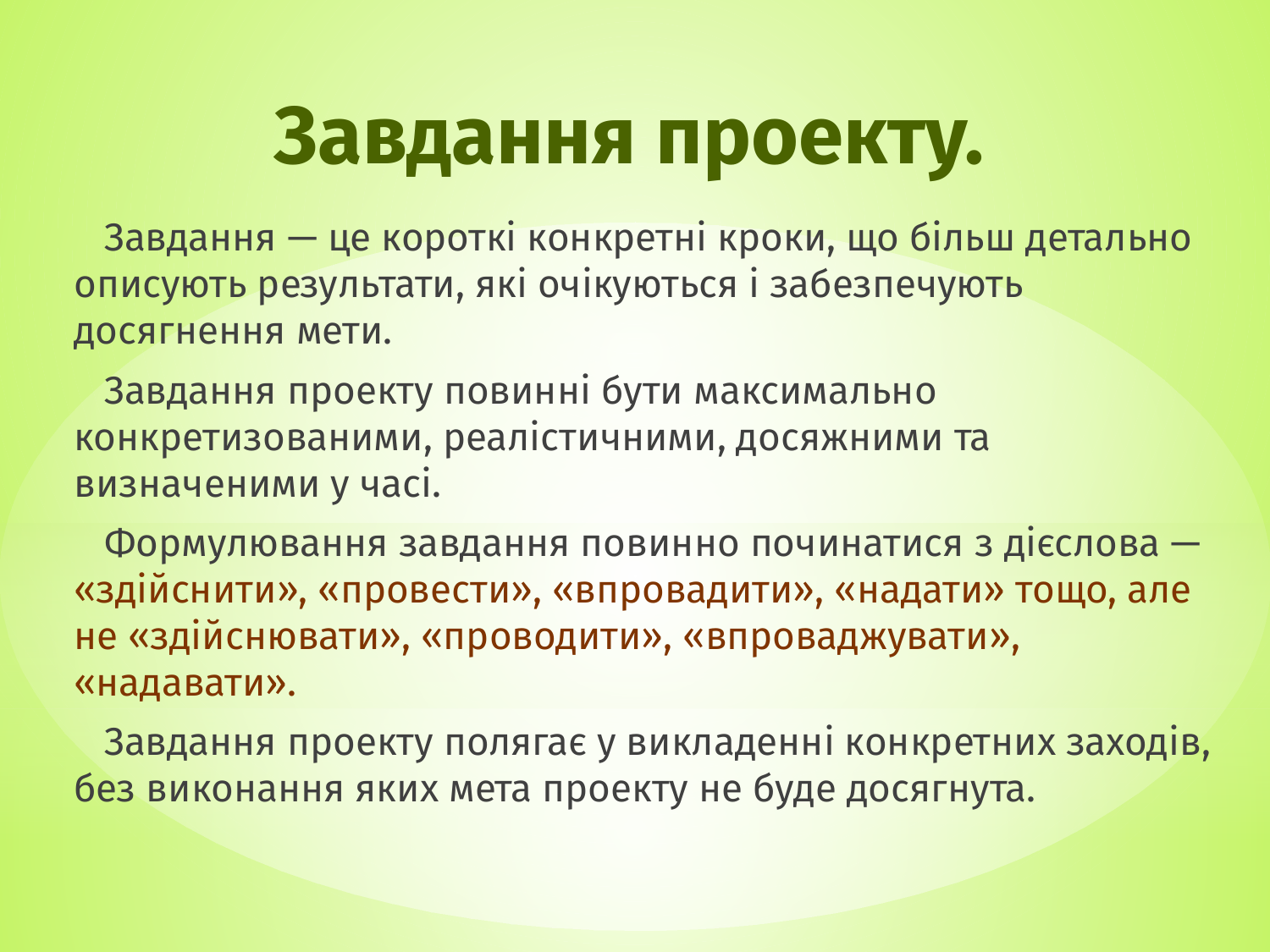

# Завдання проекту.
   Завдання — це короткі конкретні кроки, що більш детально описують результати, які очікуються і забезпечують досягнення мети.
   Завдання проекту повинні бути максимально конкретизованими, реалістичними, досяжними та визначеними у часі.
   Формулювання завдання повинно починатися з дієслова — «здійснити», «провести», «впровадити», «надати» тощо, але не «здійснювати», «проводити», «впроваджувати», «надавати».
   Завдання проекту полягає у викладенні конкретних заходів, без виконання яких мета проекту не буде досягнута.